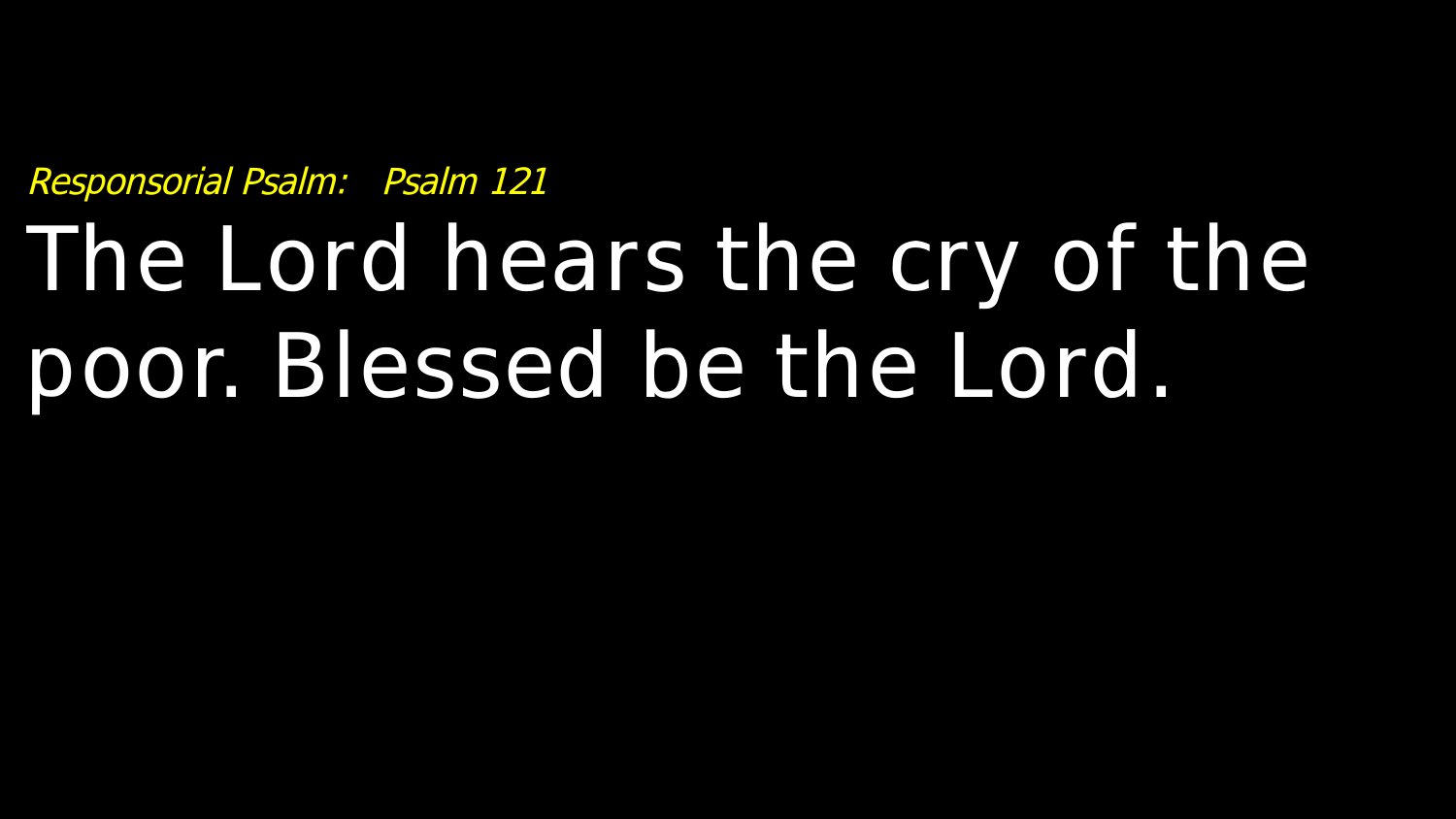

# Responsorial Psalm:   Psalm 121 The Lord hears the cry of the poor. Blessed be the Lord.